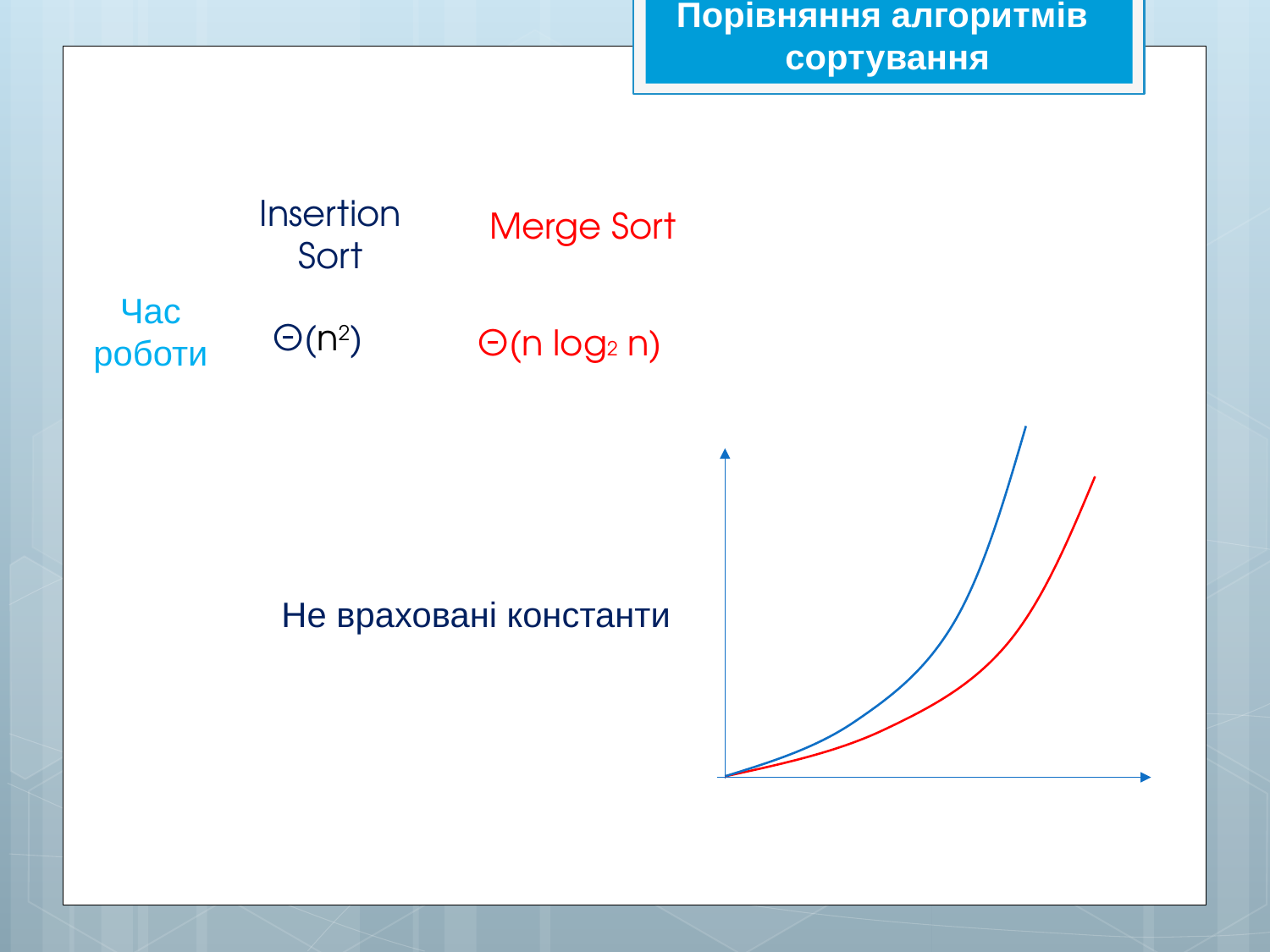

Порівняння алгоритмів
сортування
Insertion Sort
Merge Sort
Час роботи
Θ(n2)
Θ(n log2 n)

Не враховані константи